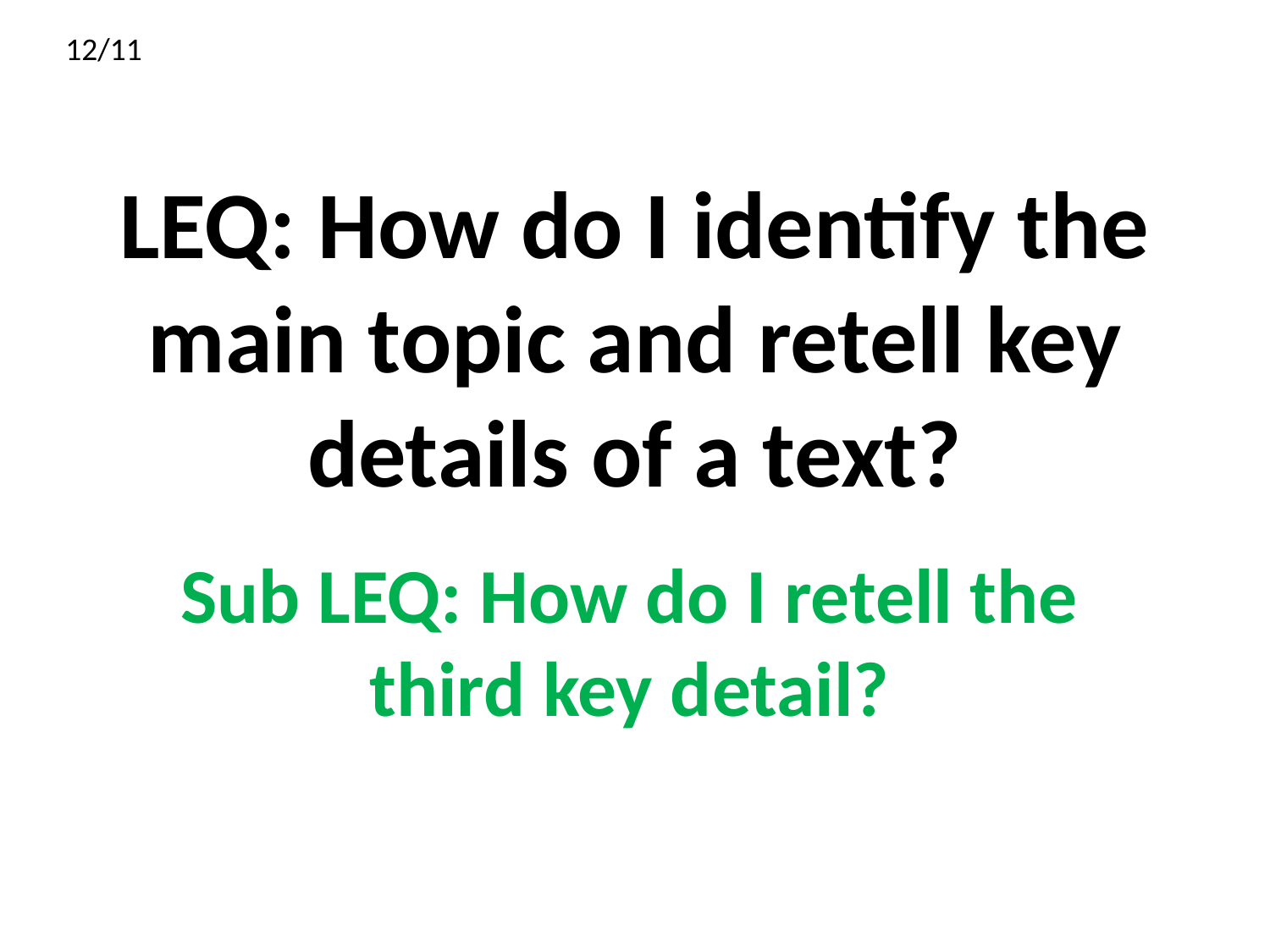

12/11
# LEQ: How do I identify the main topic and retell key details of a text?
Sub LEQ: How do I retell the third key detail?